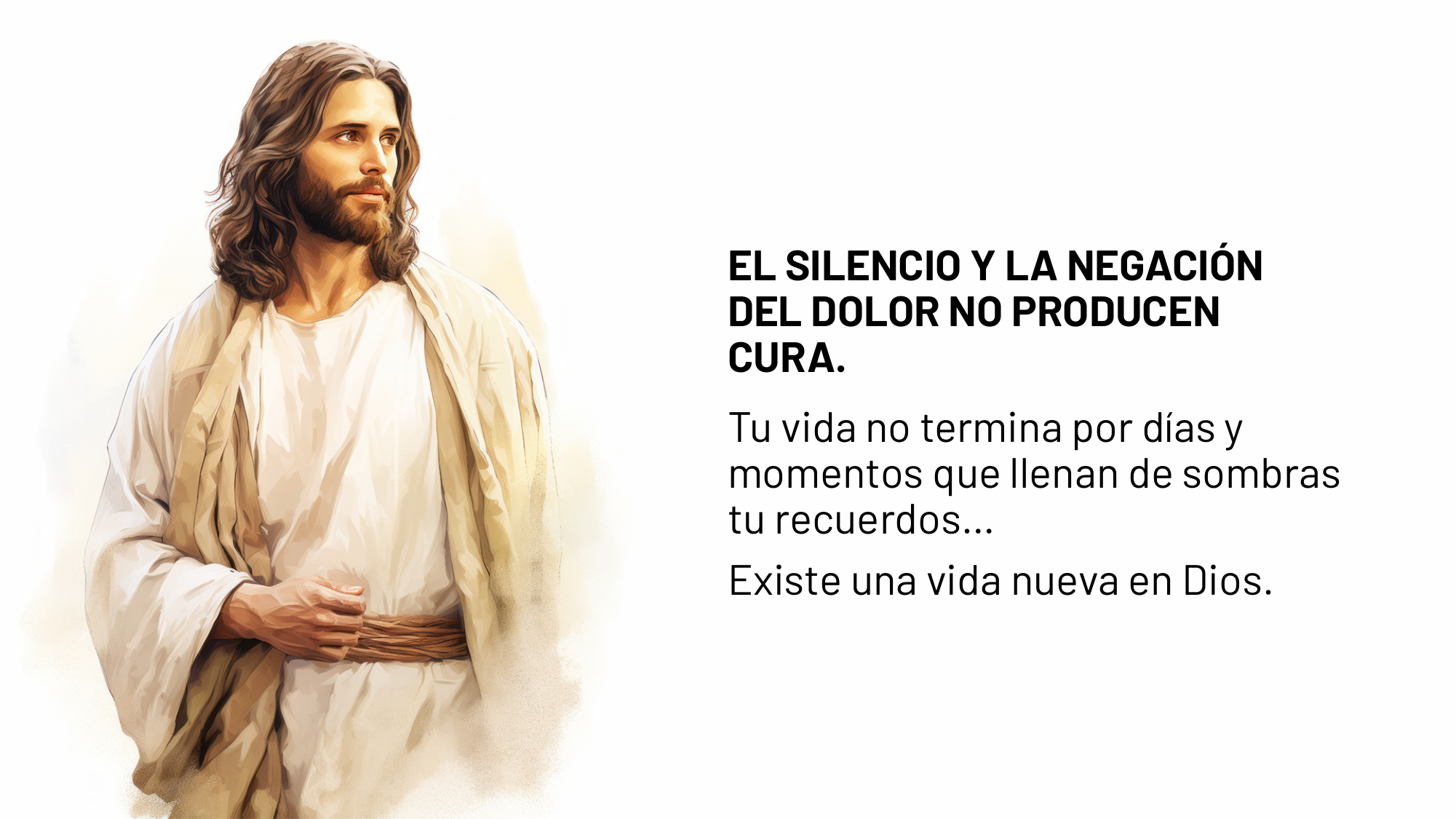

EL SILENCIO Y LA NEGACIÓN DEL DOLOR NO PRODUCEN CURA.
Tu vida no termina por días y momentos que llenan de sombras tu recuerdos…
Existe una vida nueva en Dios.